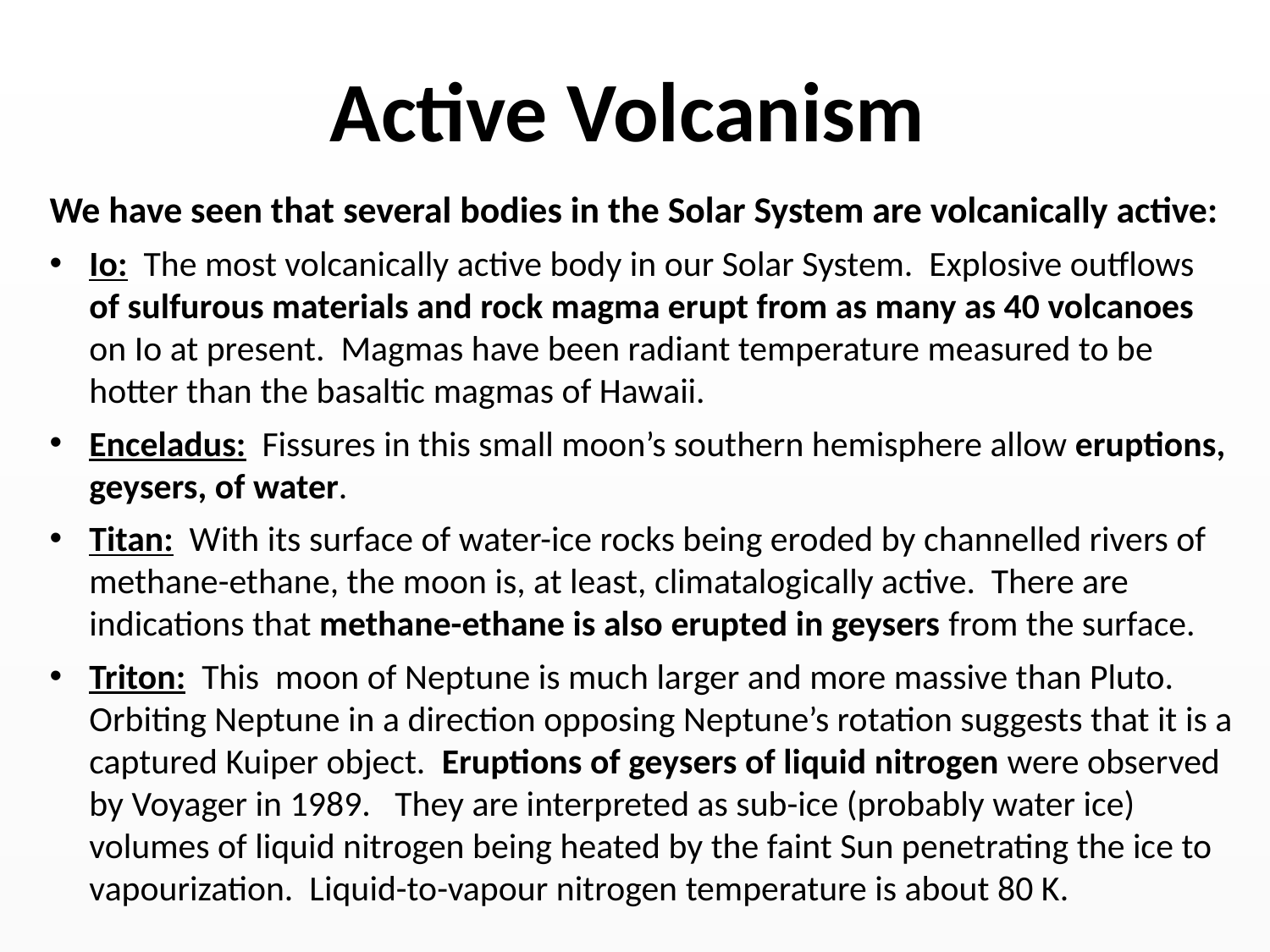

# Active Volcanism
We have seen that several bodies in the Solar System are volcanically active:
Io:  The most volcanically active body in our Solar System.  Explosive outflows of sulfurous materials and rock magma erupt from as many as 40 volcanoes on Io at present.  Magmas have been radiant temperature measured to be hotter than the basaltic magmas of Hawaii.
Enceladus:  Fissures in this small moon’s southern hemisphere allow eruptions, geysers, of water.
Titan:  With its surface of water-ice rocks being eroded by channelled rivers of methane-ethane, the moon is, at least, climatalogically active.  There are indications that methane-ethane is also erupted in geysers from the surface.
Triton:  This  moon of Neptune is much larger and more massive than Pluto.  Orbiting Neptune in a direction opposing Neptune’s rotation suggests that it is a captured Kuiper object.  Eruptions of geysers of liquid nitrogen were observed by Voyager in 1989.   They are interpreted as sub-ice (probably water ice) volumes of liquid nitrogen being heated by the faint Sun penetrating the ice to vapourization.  Liquid-to-vapour nitrogen temperature is about 80 K.